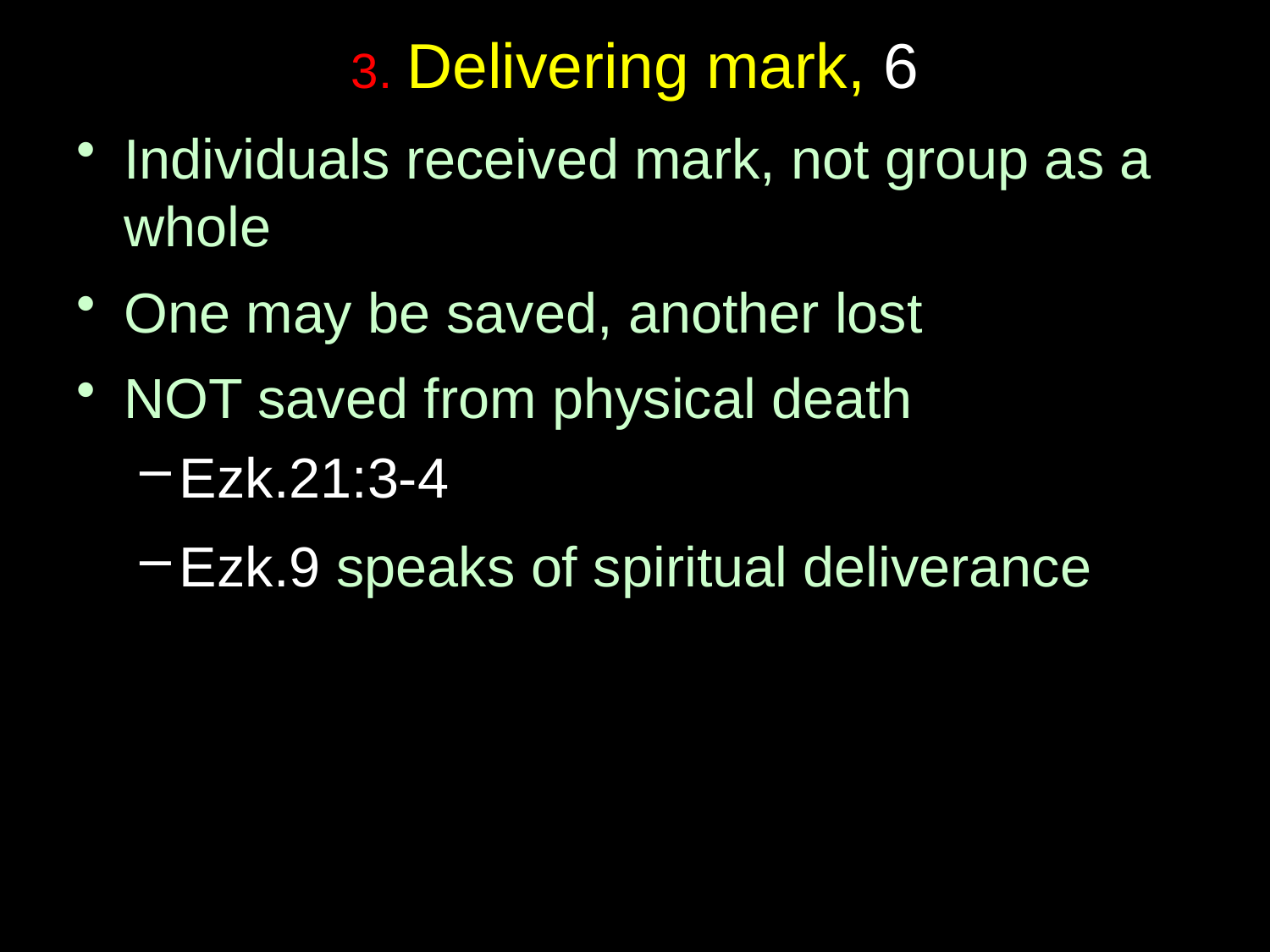

# 3. Delivering mark, 6
Individuals received mark, not group as a whole
One may be saved, another lost
NOT saved from physical death
Ezk.21:3-4
Ezk.9 speaks of spiritual deliverance